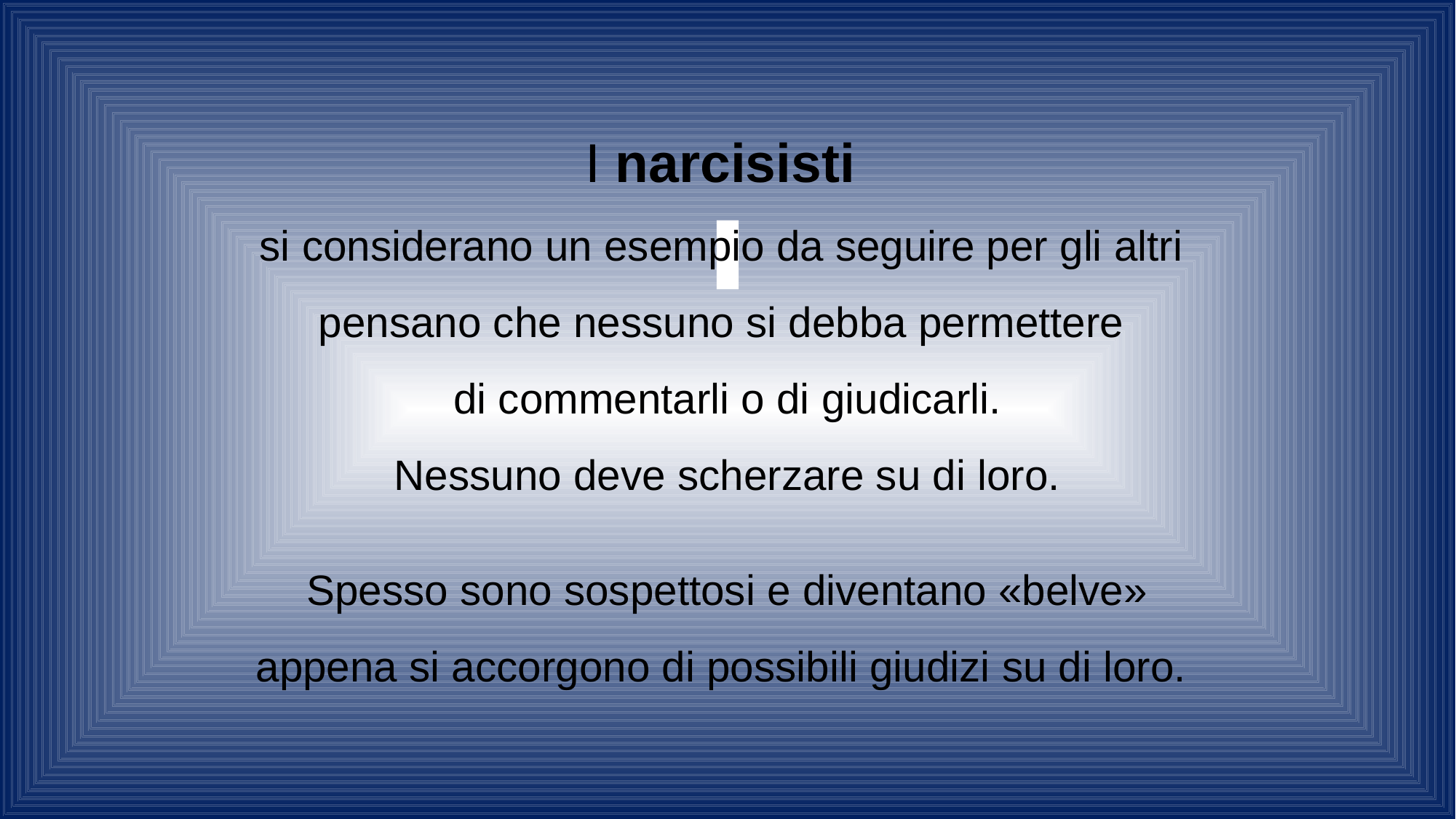

I narcisisti
si considerano un esempio da seguire per gli altri
pensano che nessuno si debba permettere
di commentarli o di giudicarli.
Nessuno deve scherzare su di loro.

Spesso sono sospettosi e diventano «belve»
appena si accorgono di possibili giudizi su di loro.